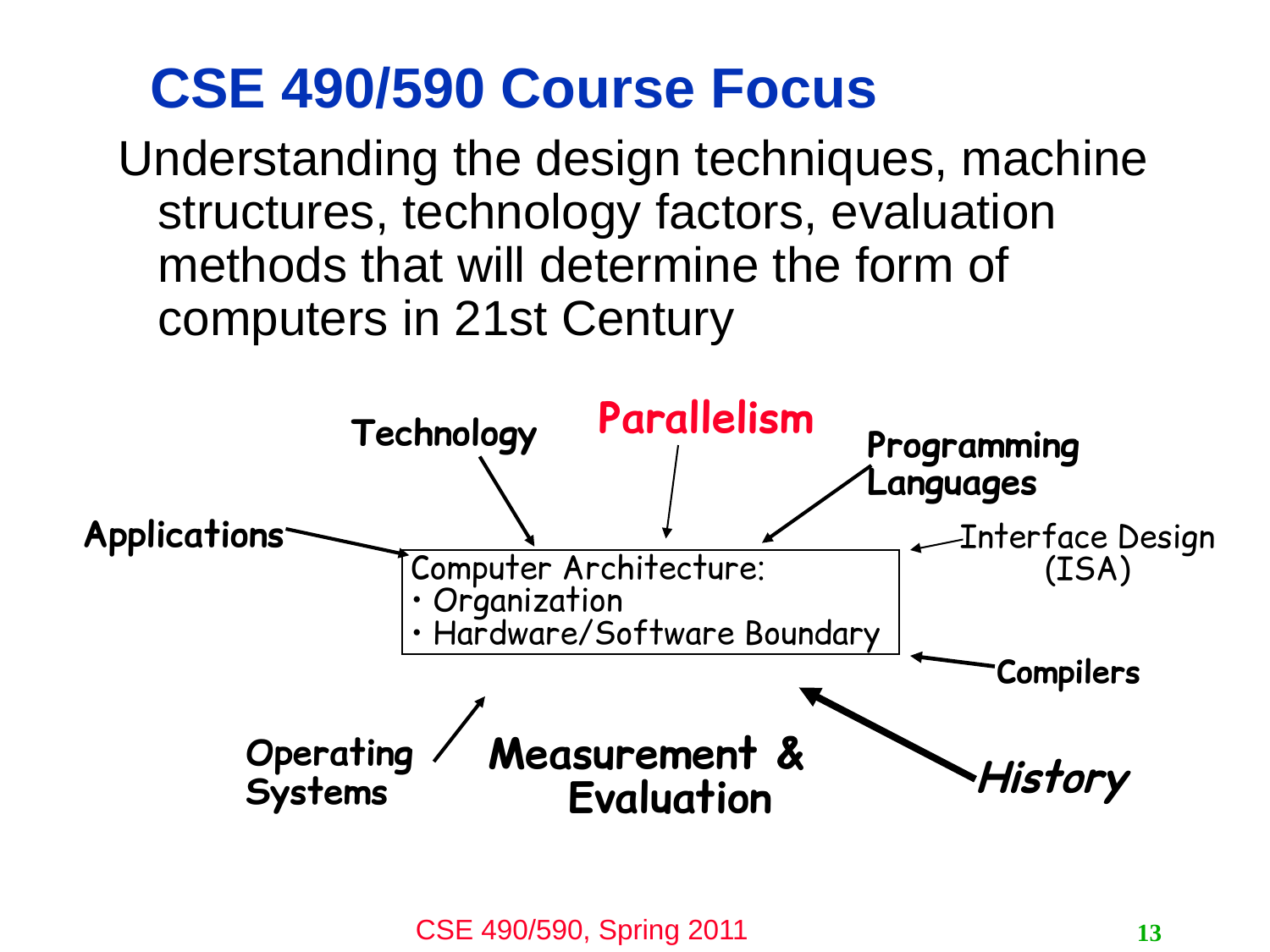

# CSE 490/590 Course Focus
Understanding the design techniques, machine structures, technology factors, evaluation methods that will determine the form of computers in 21st Century
Parallelism
Technology
Programming

Languages

Applications
Interface Design
(ISA)

Computer Architecture:
• Organization
• Hardware/Software Boundary
Compilers

Operating
Measurement & Evaluation
History
Systems
13